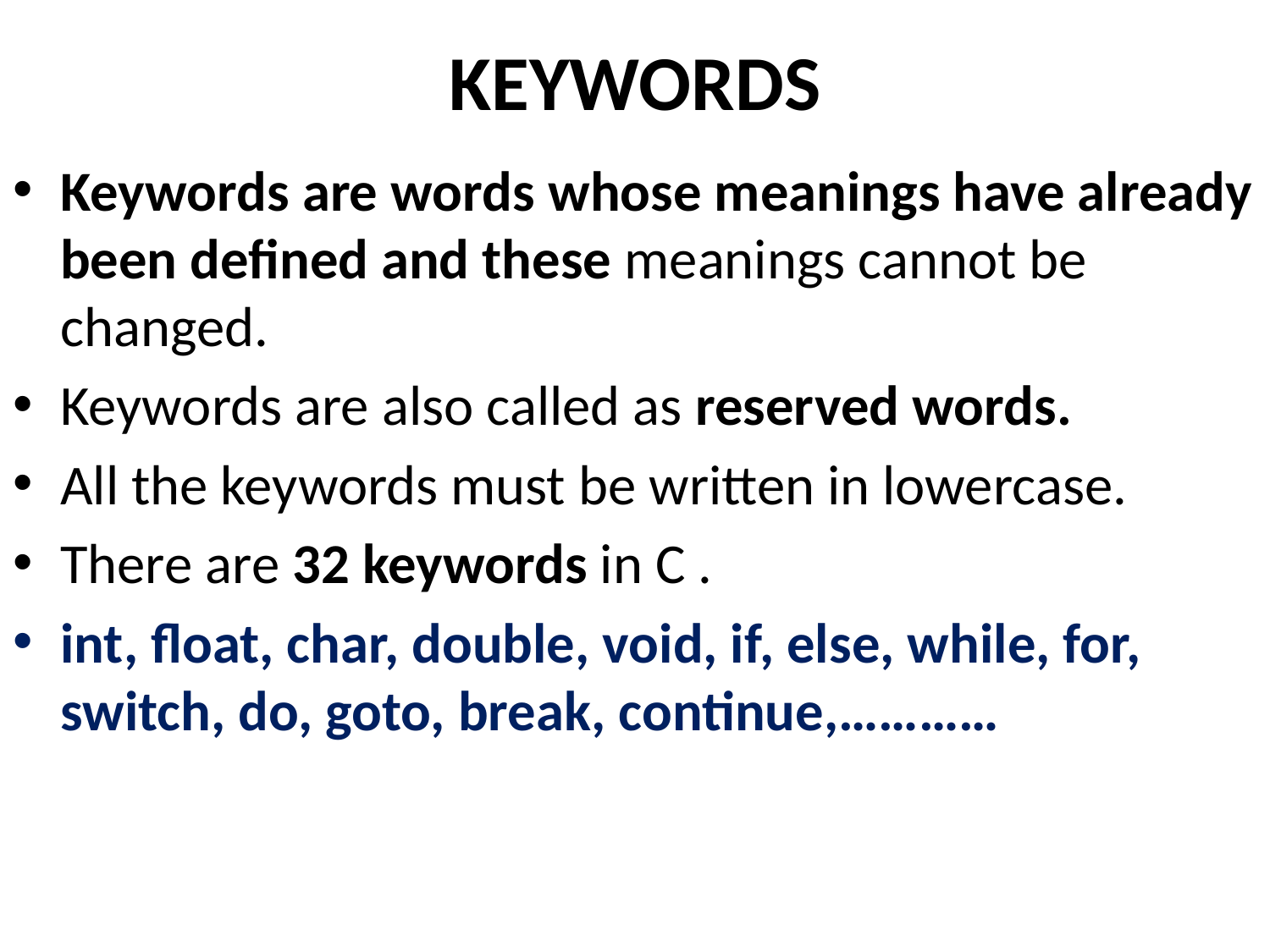

# KEYWORDS
Keywords are words whose meanings have already been defined and these meanings cannot be changed.
Keywords are also called as reserved words.
All the keywords must be written in lowercase.
There are 32 keywords in C .
int, float, char, double, void, if, else, while, for, switch, do, goto, break, continue,…………